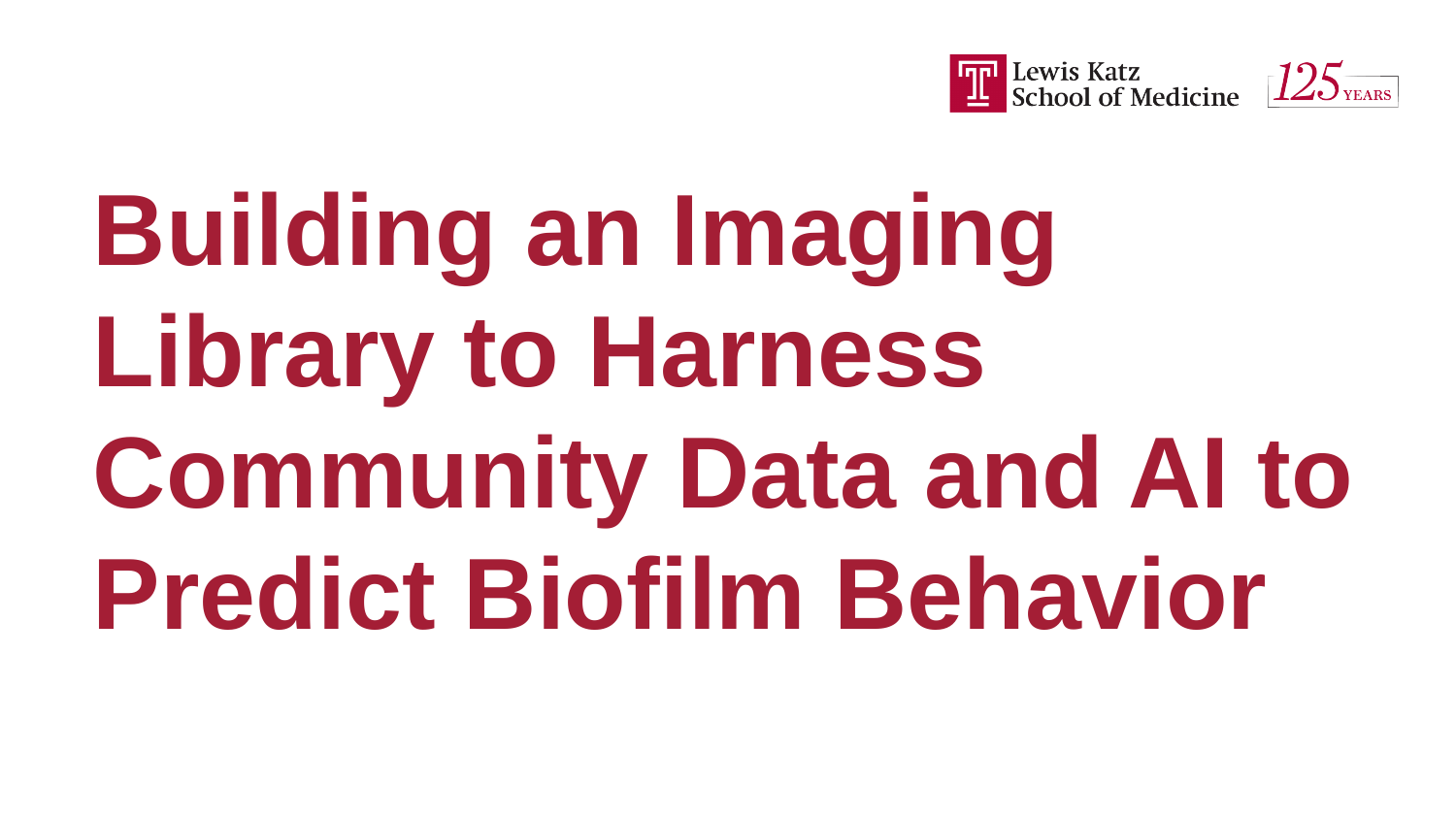

# Building an Imaging Library to Harness Community Data and AI to Predict Biofilm Behavior